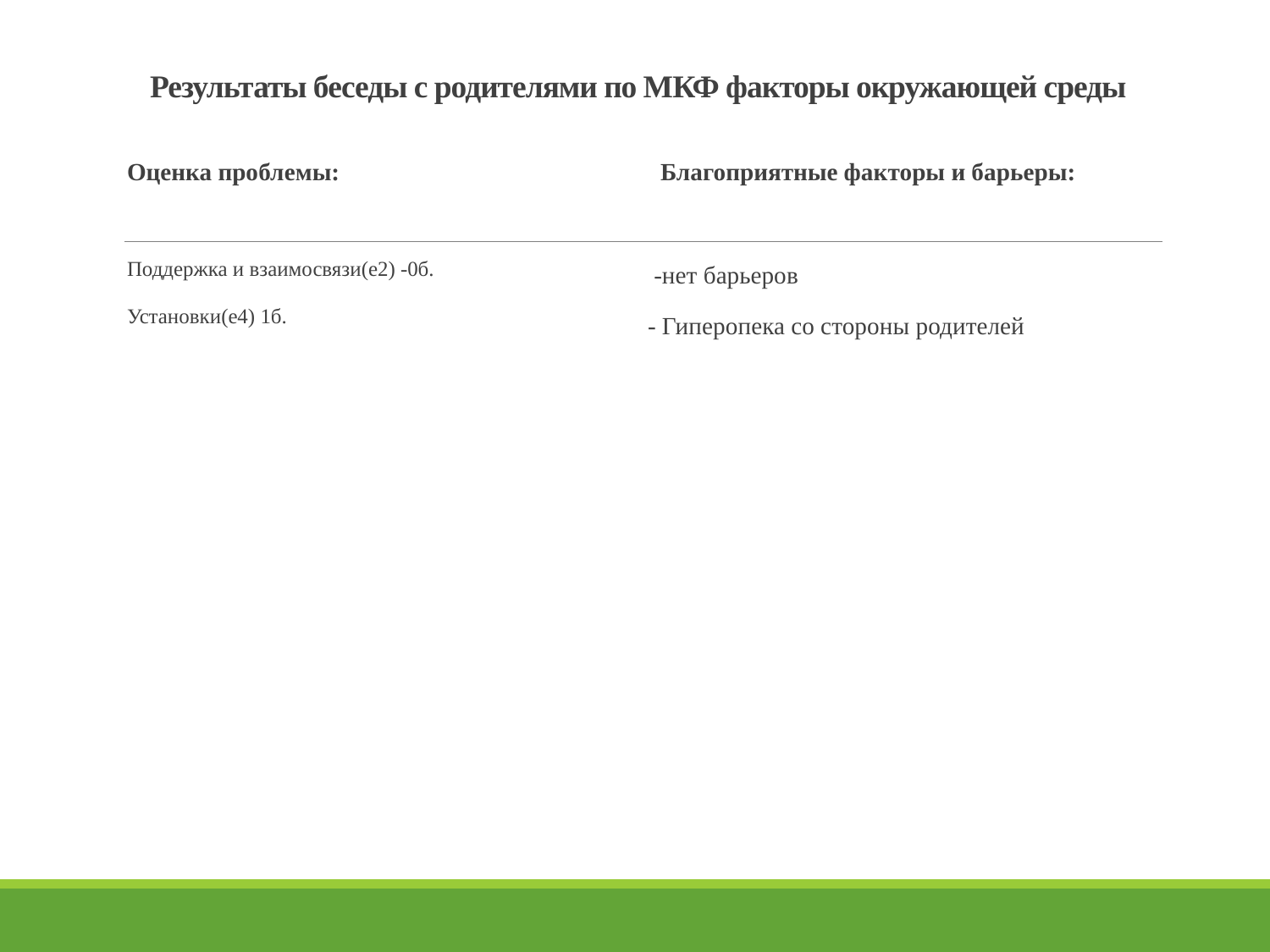

# Результаты беседы с родителями по МКФ факторы окружающей среды
Оценка проблемы:

Поддержка и взаимосвязи(е2) -0б.
Установки(е4) 1б.

Благоприятные факторы и барьеры:

 -нет барьеров
- Гиперопека со стороны родителей